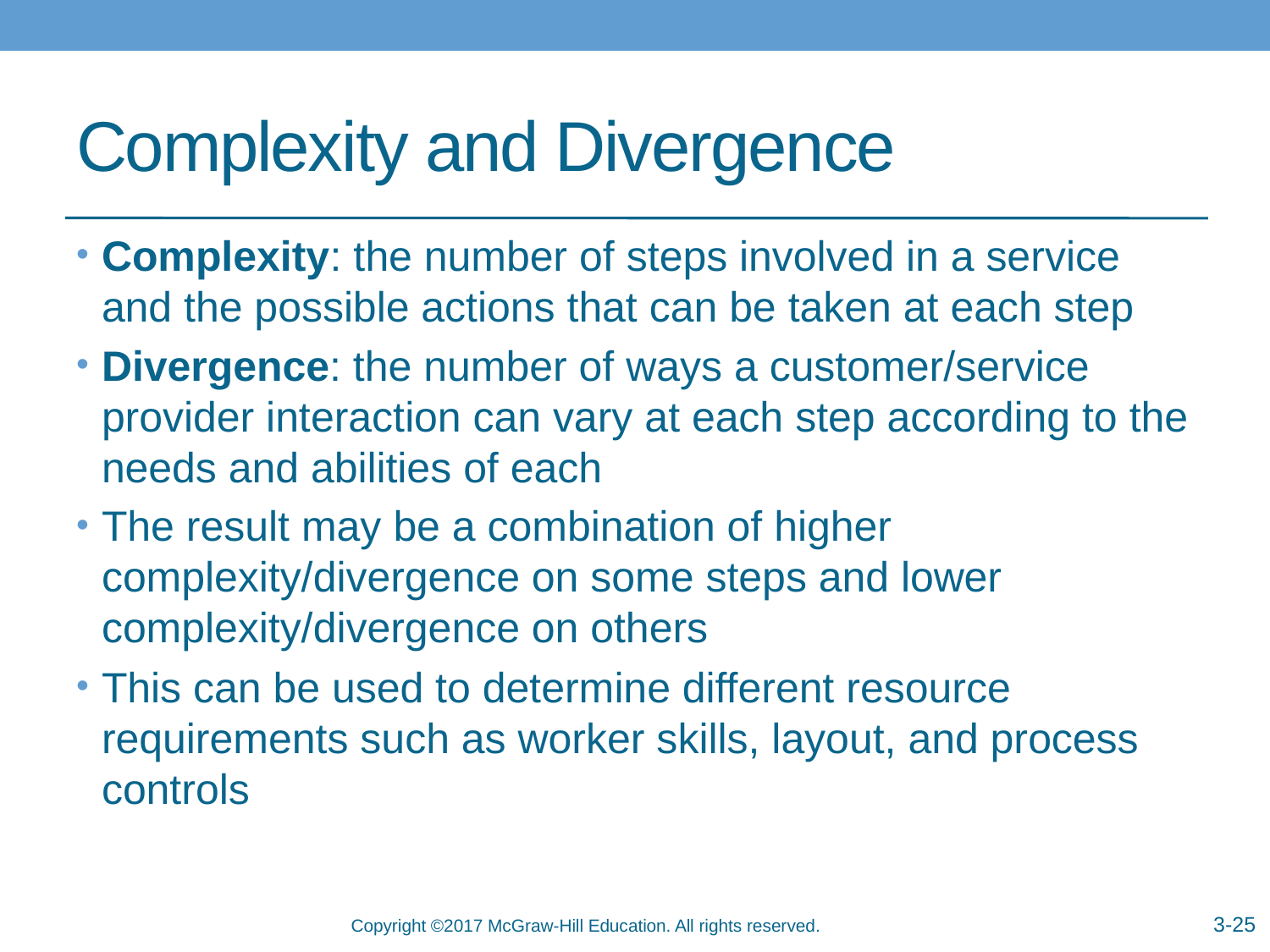

# Complexity and Divergence
Complexity: the number of steps involved in a service and the possible actions that can be taken at each step
Divergence: the number of ways a customer/service provider interaction can vary at each step according to the needs and abilities of each
The result may be a combination of higher complexity/divergence on some steps and lower complexity/divergence on others
This can be used to determine different resource requirements such as worker skills, layout, and process controls
3-25